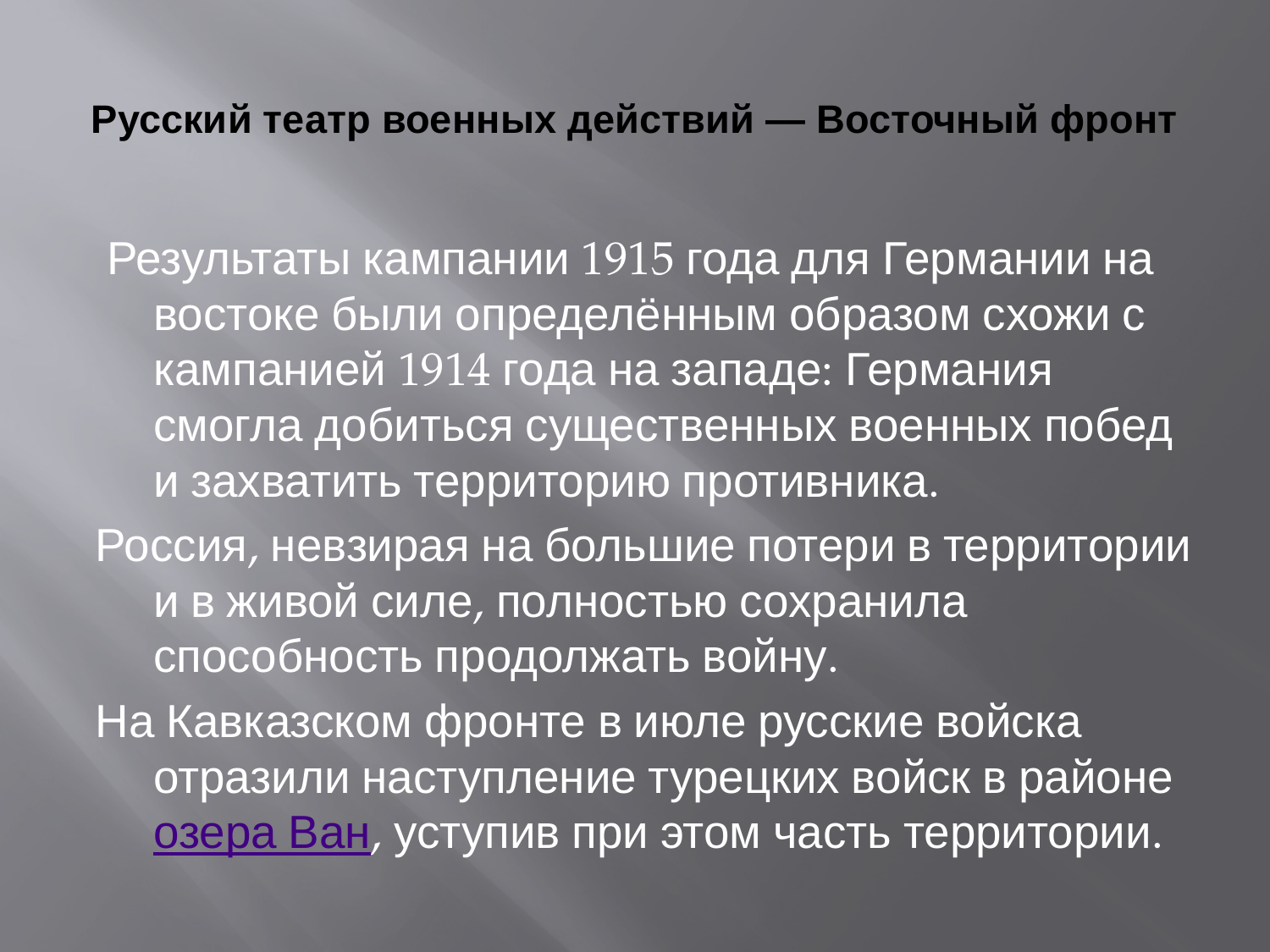

# Русский театр военных действий — Восточный фронт
 Результаты кампании 1915 года для Германии на востоке были определённым образом схожи с кампанией 1914 года на западе: Германия смогла добиться существенных военных побед и захватить территорию противника.
Россия, невзирая на большие потери в территории и в живой силе, полностью сохранила способность продолжать войну.
На Кавказском фронте в июле русские войска отразили наступление турецких войск в районе озера Ван, уступив при этом часть территории.